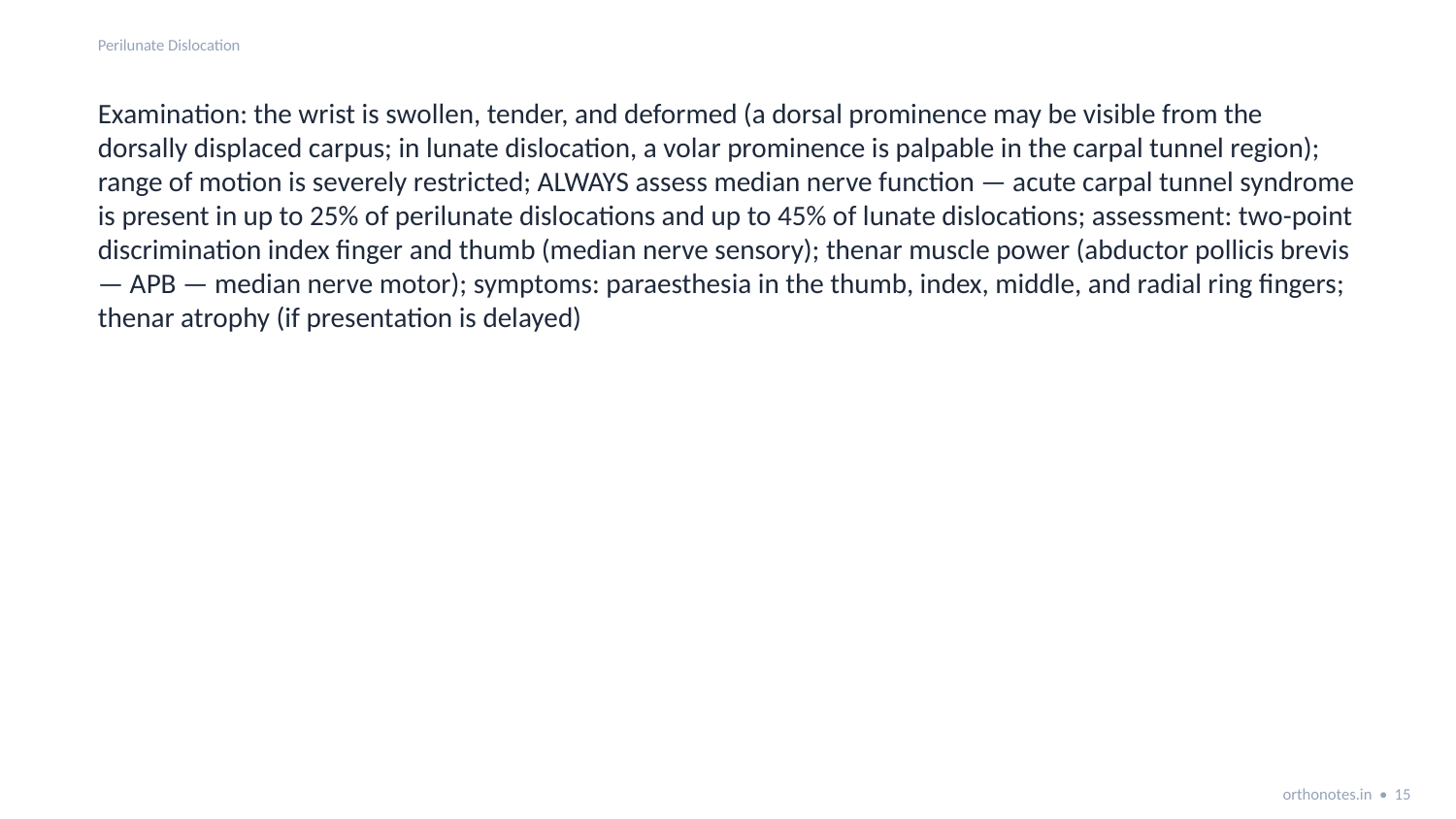

Perilunate Dislocation
Examination: the wrist is swollen, tender, and deformed (a dorsal prominence may be visible from the dorsally displaced carpus; in lunate dislocation, a volar prominence is palpable in the carpal tunnel region); range of motion is severely restricted; ALWAYS assess median nerve function — acute carpal tunnel syndrome is present in up to 25% of perilunate dislocations and up to 45% of lunate dislocations; assessment: two-point discrimination index finger and thumb (median nerve sensory); thenar muscle power (abductor pollicis brevis — APB — median nerve motor); symptoms: paraesthesia in the thumb, index, middle, and radial ring fingers; thenar atrophy (if presentation is delayed)
orthonotes.in  •  15